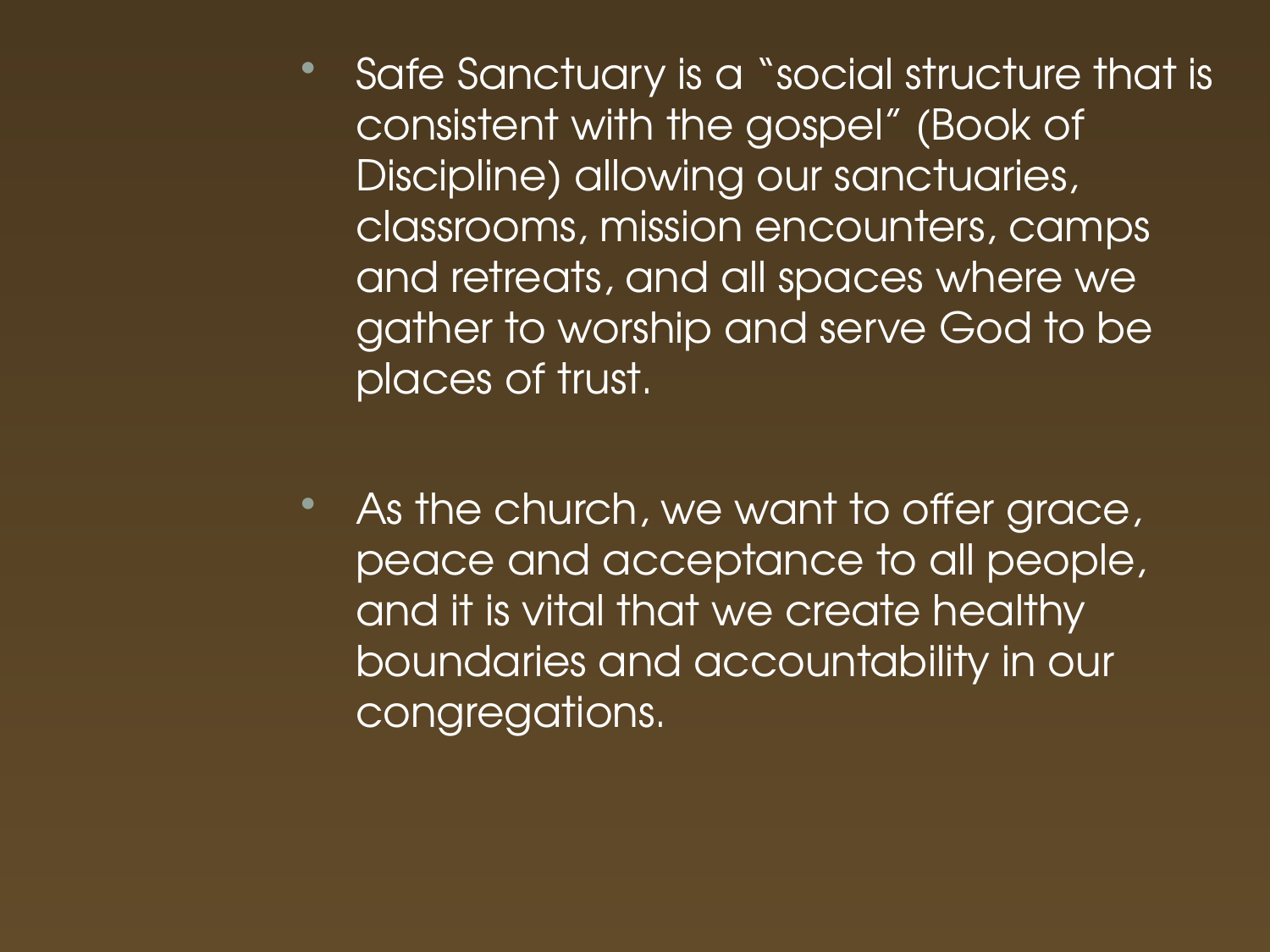

#

Safe Sanctuary is a “social structure that is consistent with the gospel” (Book of Discipline) allowing our sanctuaries, classrooms, mission encounters, camps and retreats, and all spaces where we gather to worship and serve God to be places of trust.

As the church, we want to offer grace, peace and acceptance to all people, and it is vital that we create healthy boundaries and accountability in our congregations.